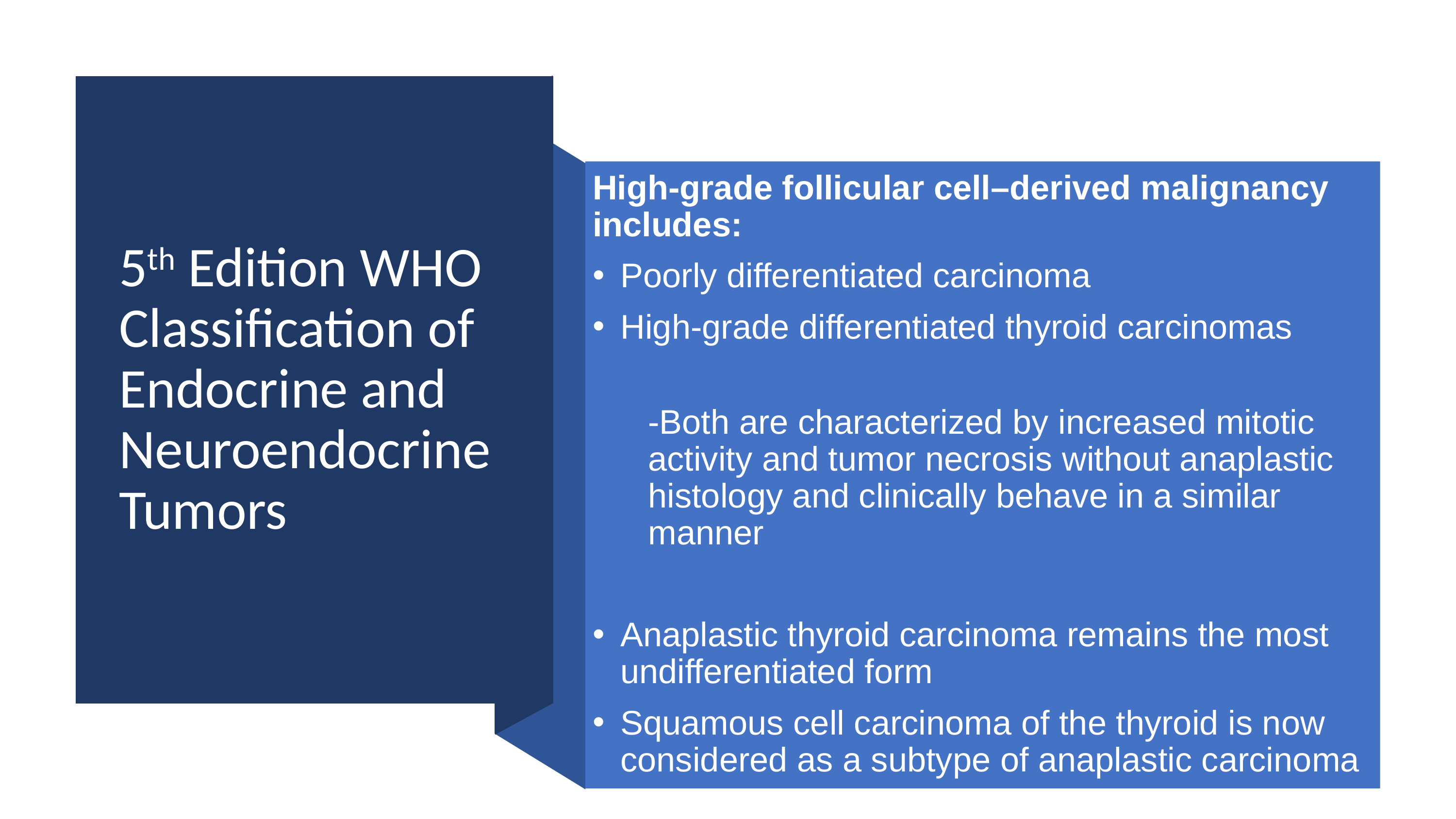

# 5th Edition WHO Classification of Endocrine and Neuroendocrine Tumors
High-grade follicular cell–derived malignancy includes:
Poorly differentiated carcinoma
High-grade differentiated thyroid carcinomas

-Both are characterized by increased mitotic activity and tumor necrosis without anaplastic histology and clinically behave in a similar manner

Anaplastic thyroid carcinoma remains the most undifferentiated form
Squamous cell carcinoma of the thyroid is now considered as a subtype of anaplastic carcinoma